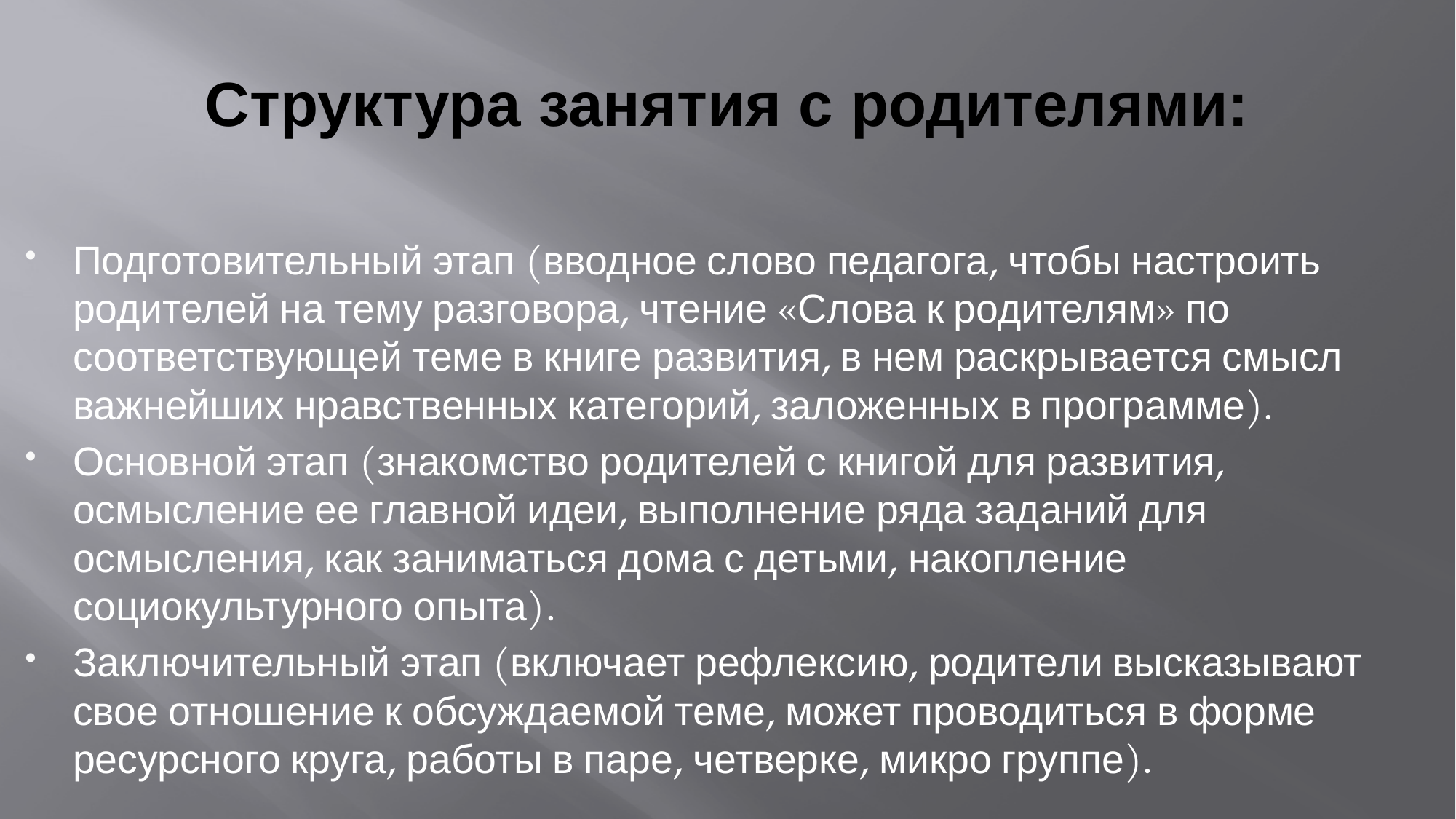

# Структура занятия с родителями:
Подготовительный этап (вводное слово педагога, чтобы настроить родителей на тему разговора, чтение «Слова к родителям» по соответствующей теме в книге развития, в нем раскрывается смысл важнейших нравственных категорий, заложенных в программе).
Основной этап (знакомство родителей с книгой для развития, осмысление ее главной идеи, выполнение ряда заданий для осмысления, как заниматься дома с детьми, накопление социокультурного опыта).
Заключительный этап (включает рефлексию, родители высказывают свое отношение к обсуждаемой теме, может проводиться в форме ресурсного круга, работы в паре, четверке, микро группе).